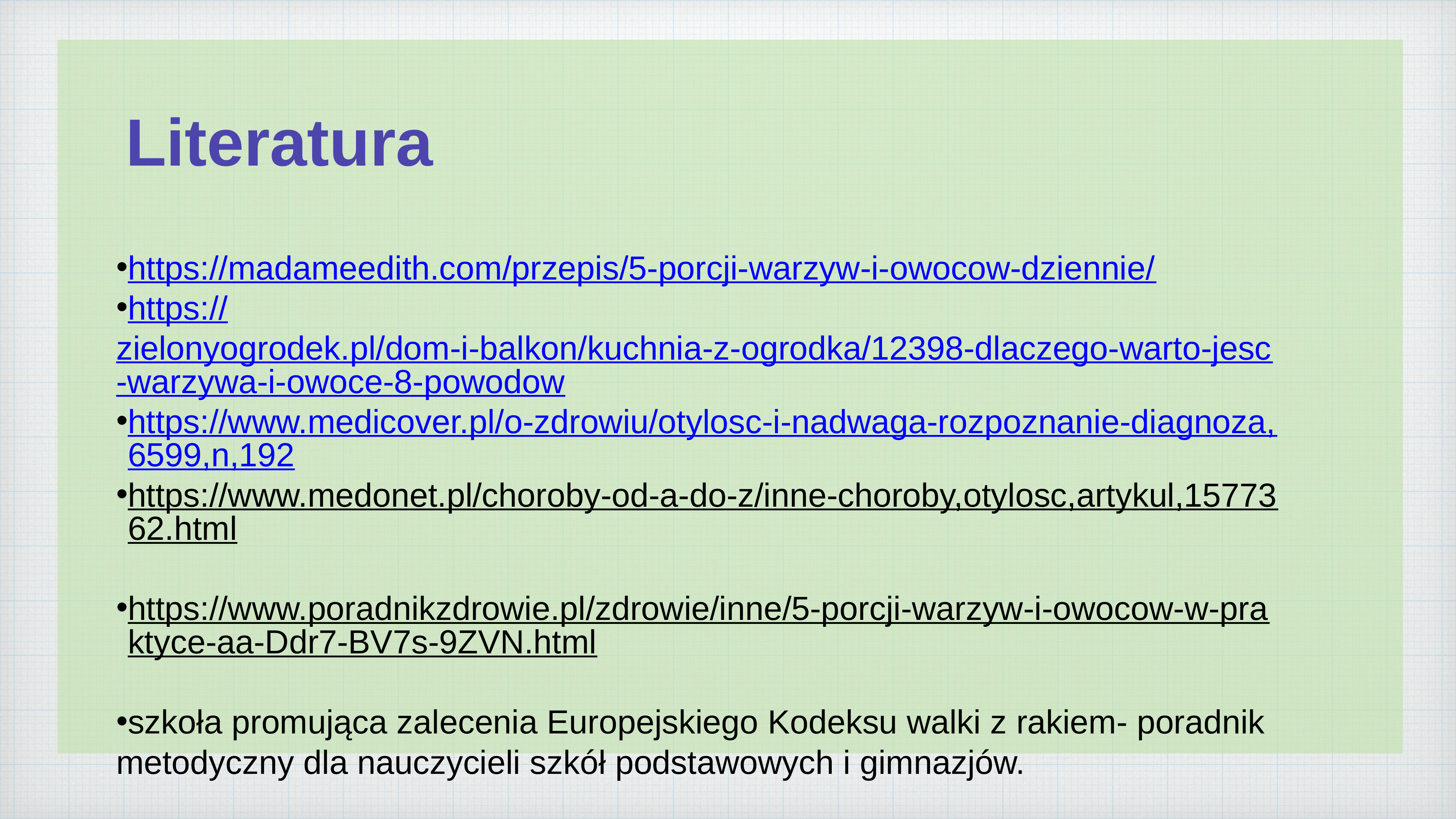

Literatura

https://madameedith.com/przepis/5-porcji-warzyw-i-owocow-dziennie/
https://zielonyogrodek.pl/dom-i-balkon/kuchnia-z-ogrodka/12398-dlaczego-warto-jesc-warzywa-i-owoce-8-powodow
https://www.medicover.pl/o-zdrowiu/otylosc-i-nadwaga-rozpoznanie-diagnoza,6599,n,192
https://www.medonet.pl/choroby-od-a-do-z/inne-choroby,otylosc,artykul,1577362.html
https://www.poradnikzdrowie.pl/zdrowie/inne/5-porcji-warzyw-i-owocow-w-praktyce-aa-Ddr7-BV7s-9ZVN.html
szkoła promująca zalecenia Europejskiego Kodeksu walki z rakiem- poradnik metodyczny dla nauczycieli szkół podstawowych i gimnazjów.